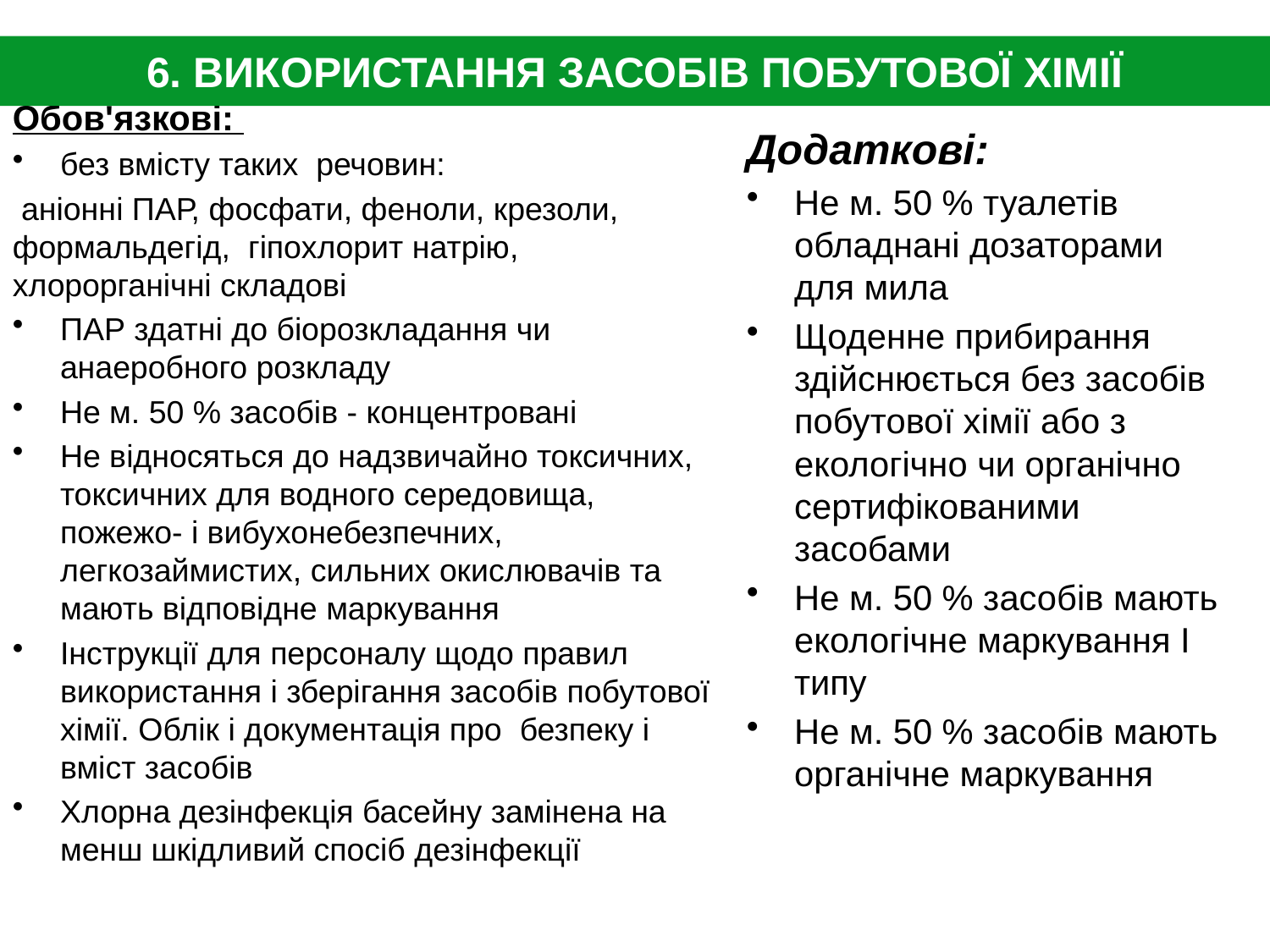

6. ВИКОРИСТАННЯ ЗАСОБІВ ПОБУТОВОЇ ХІМІЇ
Обов'язкові:
без вмісту таких  речовин:
 аніонні ПАР, фосфати, феноли, крезоли,  формальдегід,  гіпохлорит натрію,  хлорорганічні складові
ПАР здатні до біорозкладання чи анаеробного розкладу
Не м. 50 % засобів - концентровані
Не відносяться до надзвичайно токсичних, токсичних для водного середовища, пожежо- і вибухонебезпечних, легкозаймистих, сильних окислювачів та мають відповідне маркування
Інструкції для персоналу щодо правил використання і зберігання засобів побутової хімії. Облік і документація про  безпеку і вміст засобів
Хлорна дезінфекція басейну замінена на менш шкідливий спосіб дезінфекції

Додаткові:
Не м. 50 % туалетів обладнані дозаторами для мила
Щоденне прибирання здійснюється без засобів побутової хімії або з екологічно чи органічно сертифікованими засобами
Не м. 50 % засобів мають екологічне маркування І типу
Не м. 50 % засобів мають органічне маркування